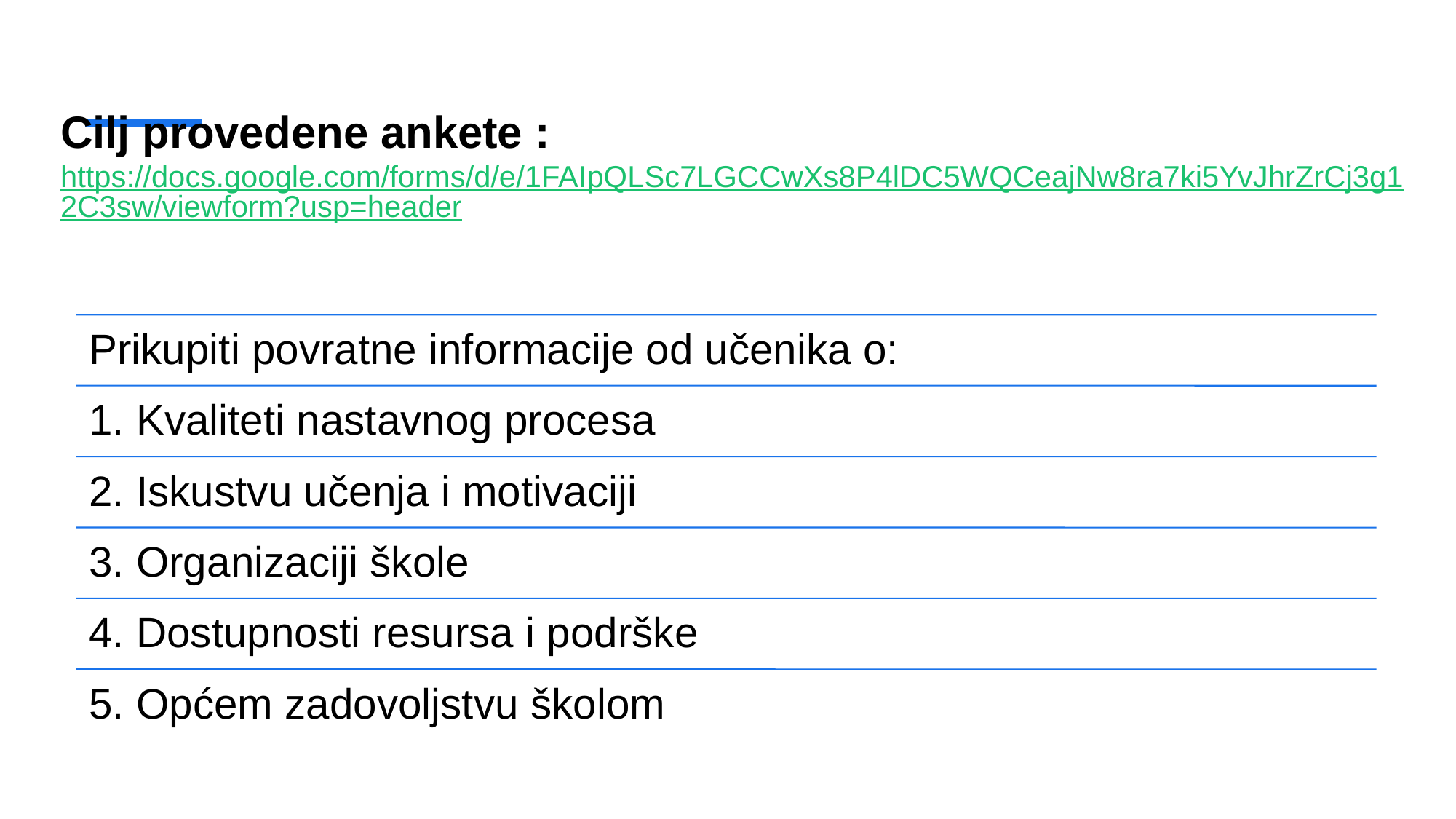

# Cilj provedene ankete : https://docs.google.com/forms/d/e/1FAIpQLSc7LGCCwXs8P4lDC5WQCeajNw8ra7ki5YvJhrZrCj3g12C3sw/viewform?usp=header
Prikupiti povratne informacije od učenika o:
1. Kvaliteti nastavnog procesa
2. Iskustvu učenja i motivaciji
3. Organizaciji škole
4. Dostupnosti resursa i podrške
5. Općem zadovoljstvu školom